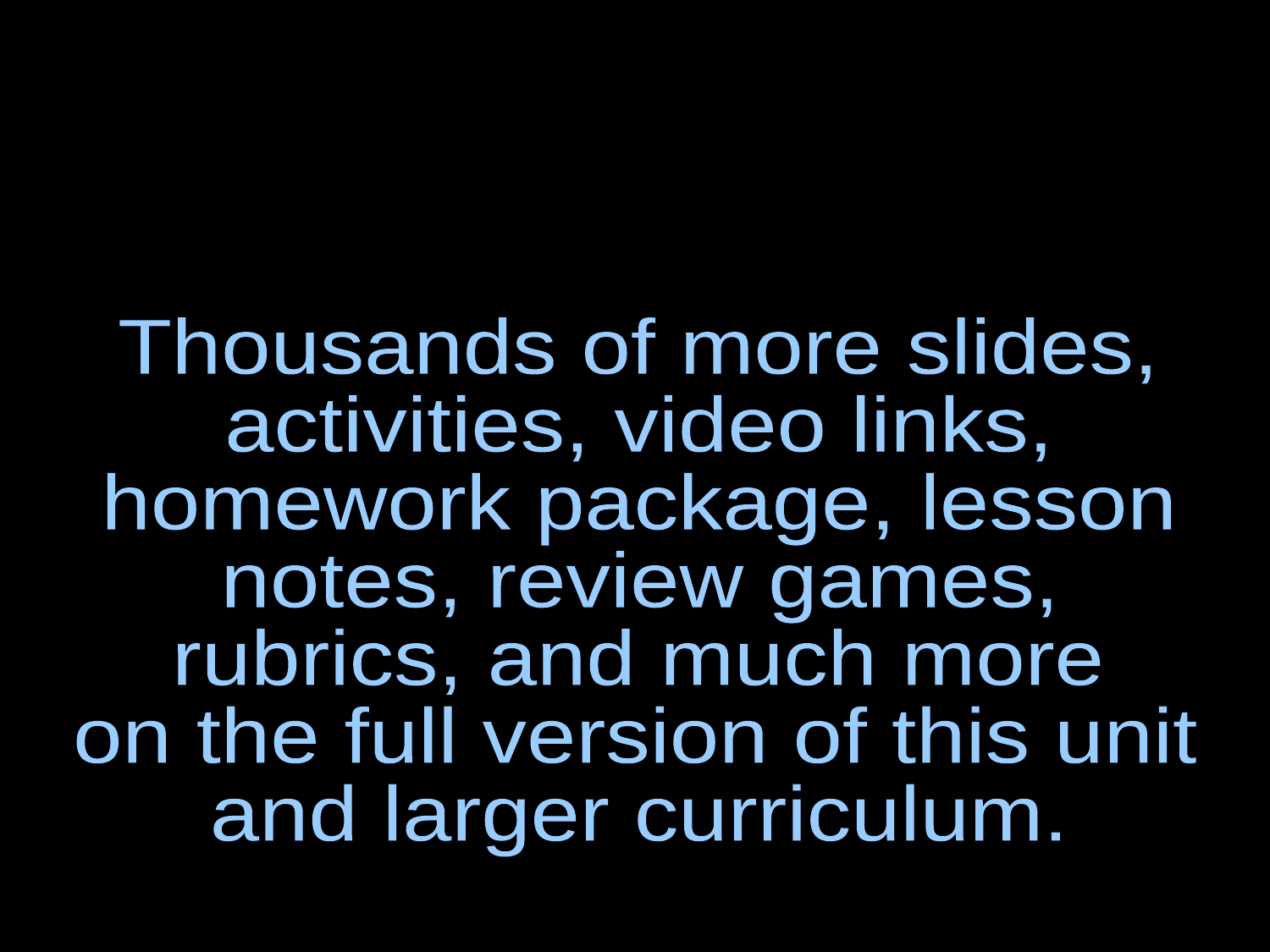

End of Preview
Thousands of more slides,
activities, video links,
homework package, lesson
notes, review games,
rubrics, and much more
on the full version of this unit
and larger curriculum.